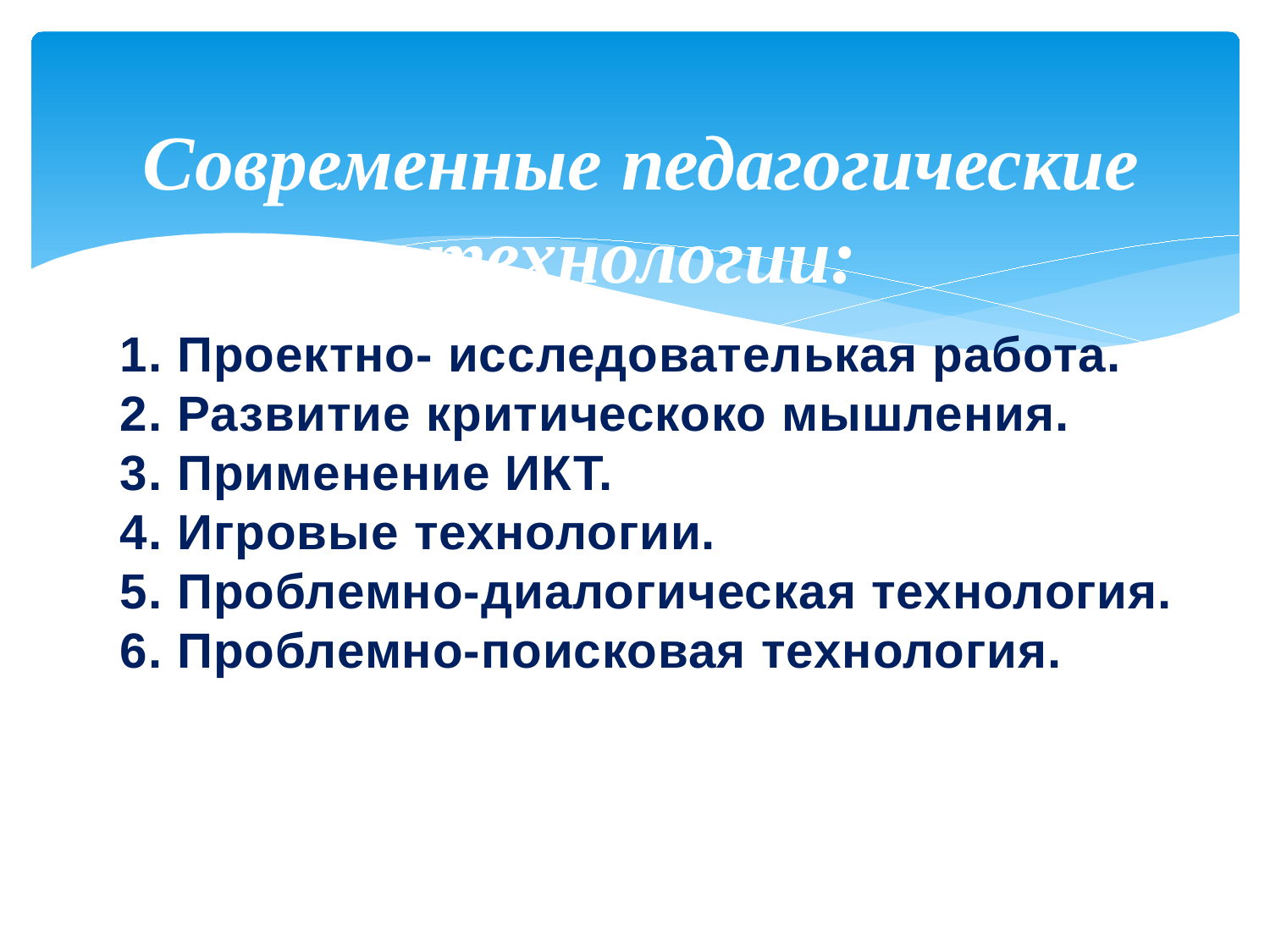

# Современные педагогические технологии:
1. Проектно- исследователькая работа.
2. Развитие критическоко мышления.
3. Применение ИКТ.
4. Игровые технологии.
5. Проблемно-диалогическая технология.
6. Проблемно-поисковая технология.